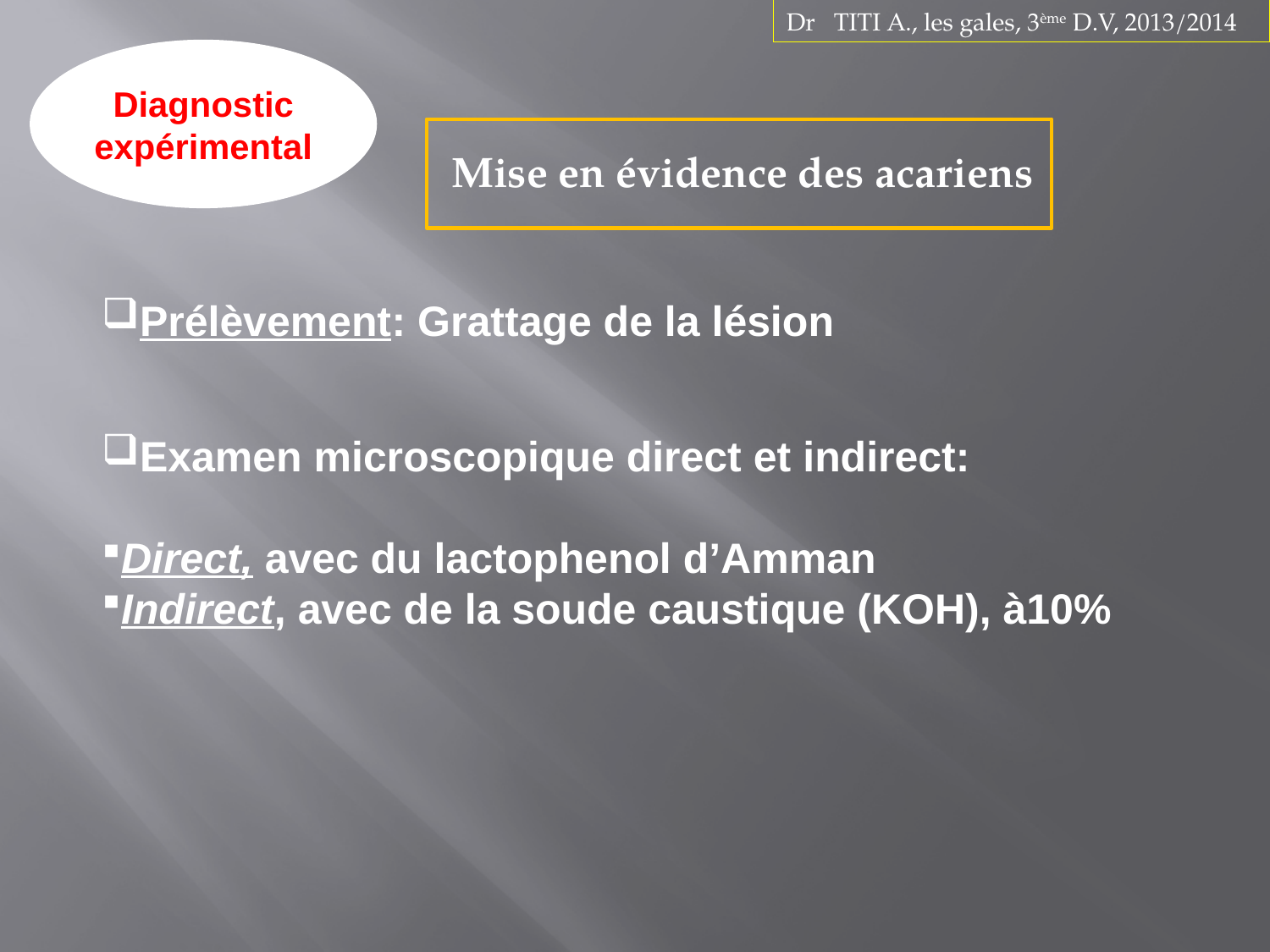

Dr   TITI A., les gales, 3ème D.V, 2013/2014
Diagnostic expérimental

Mise en évidence des acariens
Prélèvement: Grattage de la lésion

Examen microscopique direct et indirect:

Direct, avec du lactophenol d’Amman
Indirect, avec de la soude caustique (KOH), à10%